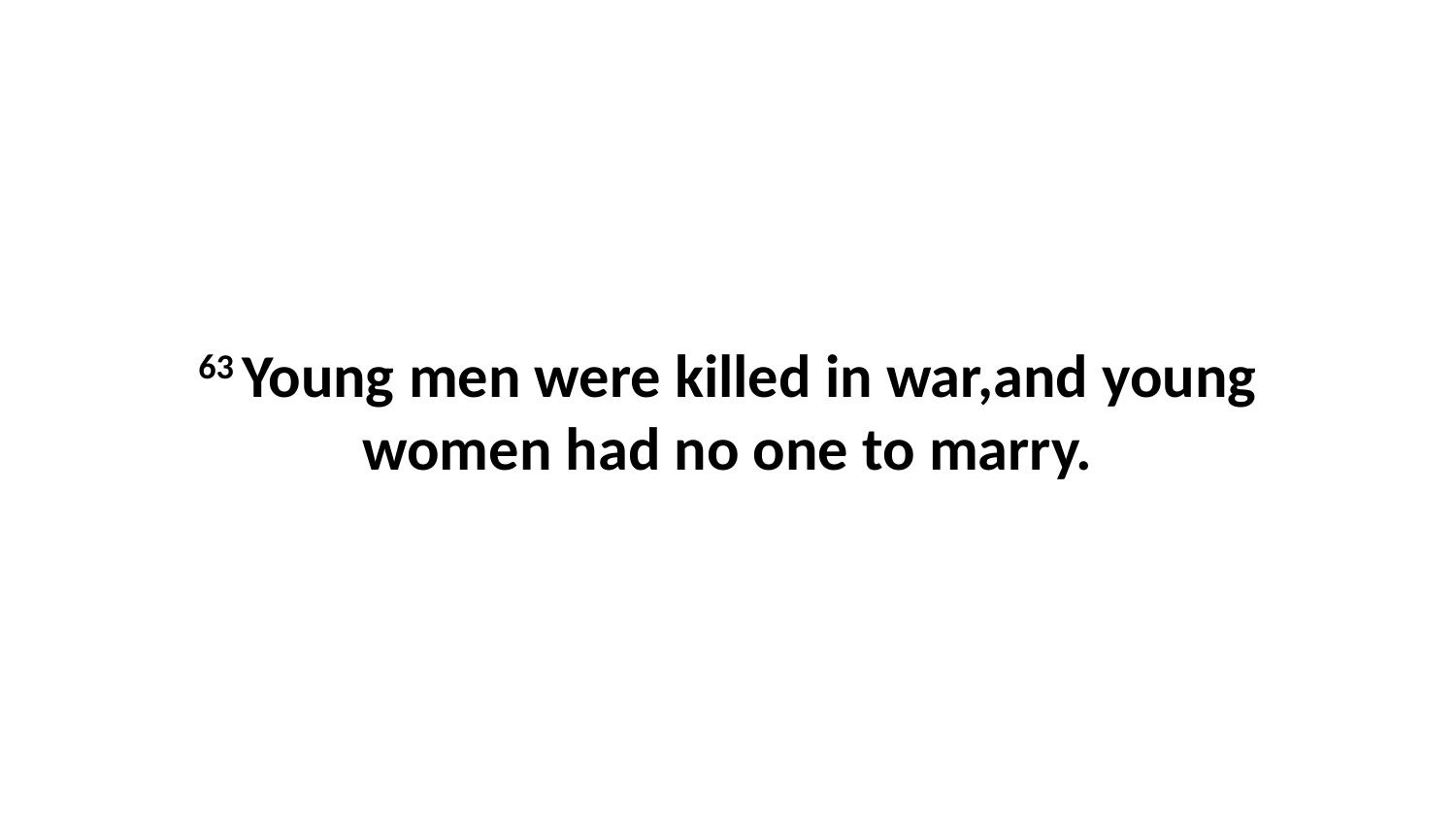

63 Young men were killed in war,and young women had no one to marry.